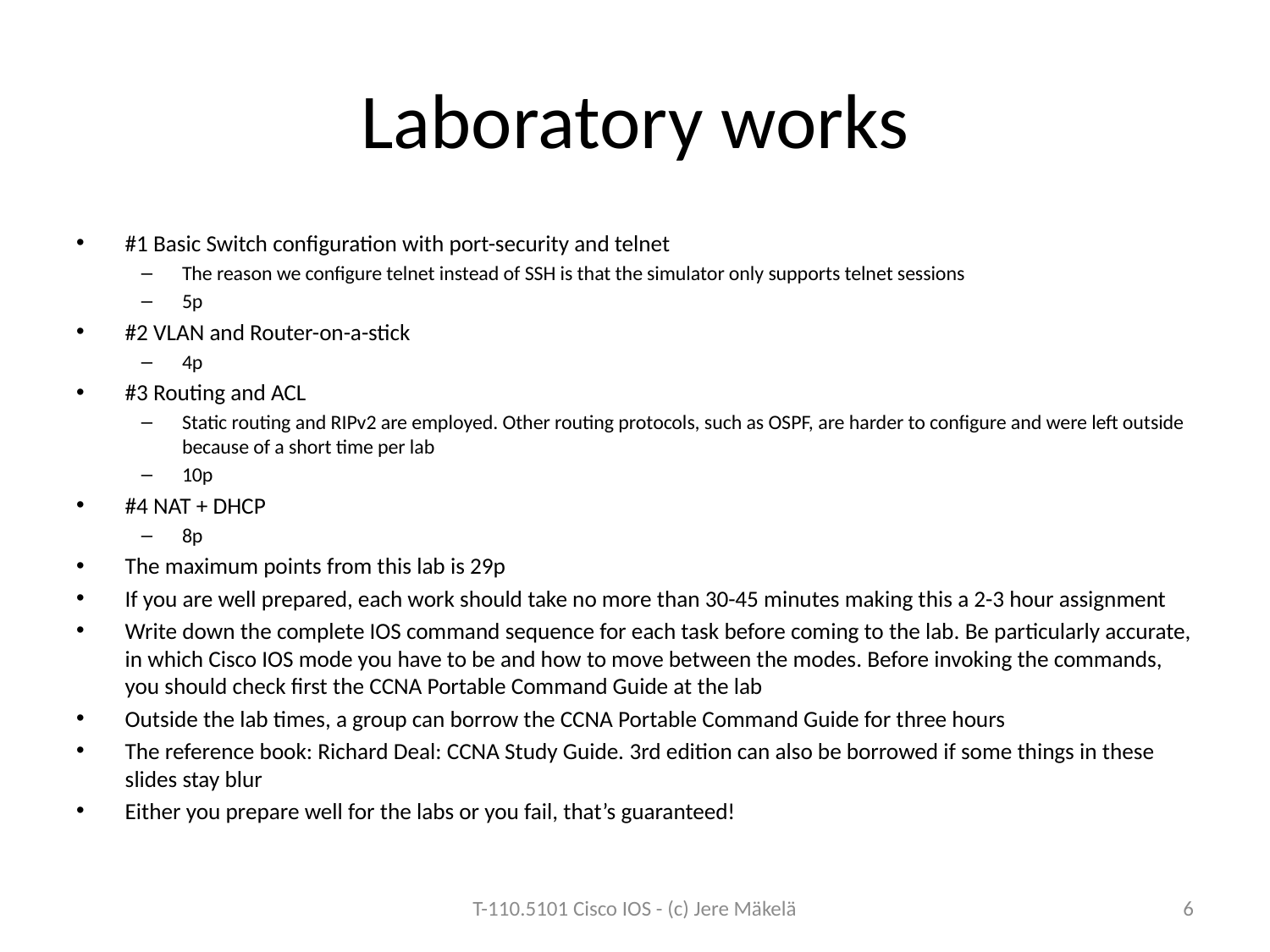

# Laboratory works
#1 Basic Switch configuration with port-security and telnet
The reason we configure telnet instead of SSH is that the simulator only supports telnet sessions
5p
#2 VLAN and Router-on-a-stick
4p
#3 Routing and ACL
Static routing and RIPv2 are employed. Other routing protocols, such as OSPF, are harder to configure and were left outside because of a short time per lab
10p
#4 NAT + DHCP
8p
The maximum points from this lab is 29p
If you are well prepared, each work should take no more than 30-45 minutes making this a 2-3 hour assignment
Write down the complete IOS command sequence for each task before coming to the lab. Be particularly accurate, in which Cisco IOS mode you have to be and how to move between the modes. Before invoking the commands, you should check first the CCNA Portable Command Guide at the lab
Outside the lab times, a group can borrow the CCNA Portable Command Guide for three hours
The reference book: Richard Deal: CCNA Study Guide. 3rd edition can also be borrowed if some things in these slides stay blur
Either you prepare well for the labs or you fail, that’s guaranteed!
T-110.5101 Cisco IOS - (c) Jere Mäkelä
6